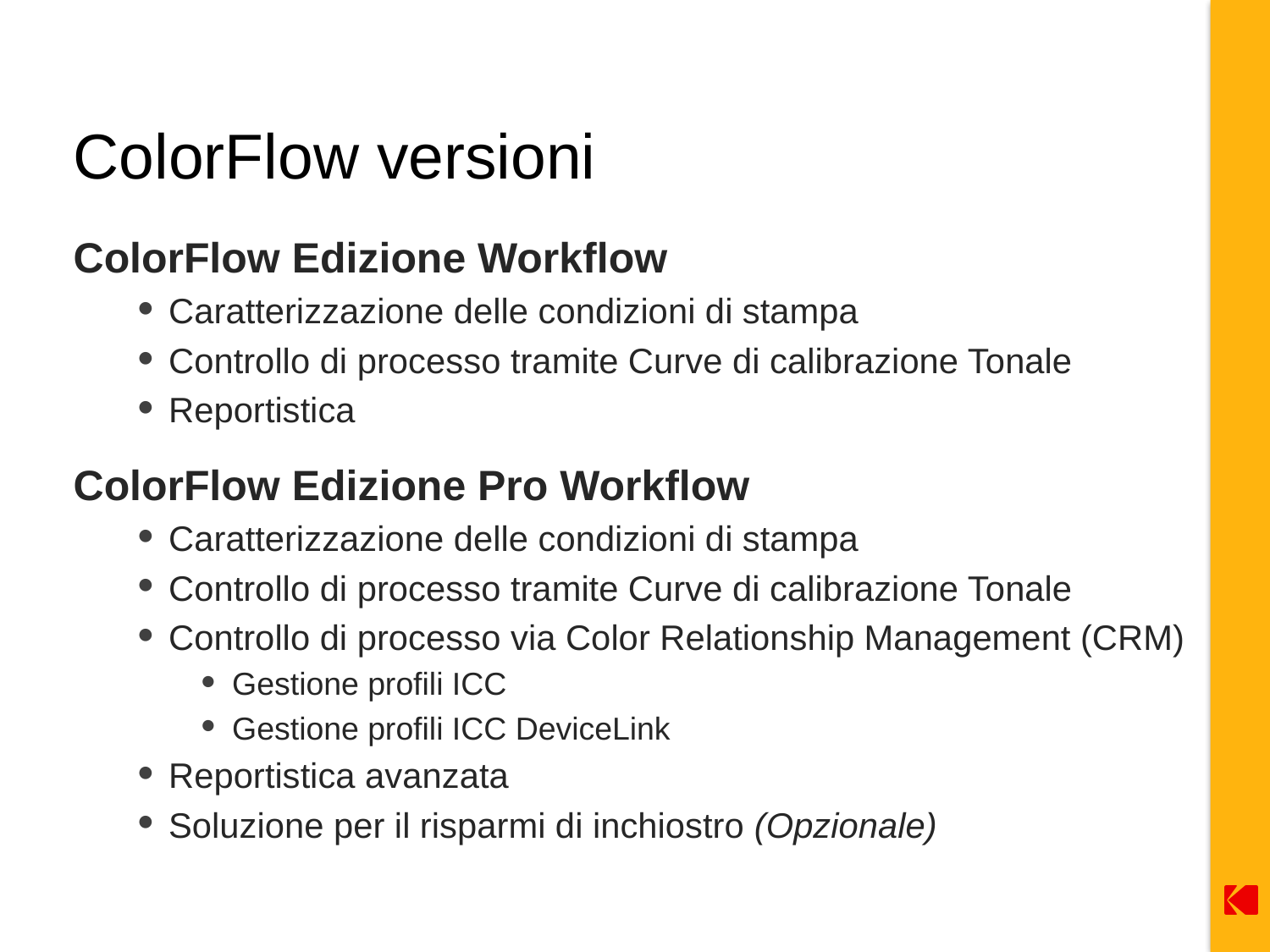

# ColorFlow versioni
ColorFlow Edizione Workflow
Caratterizzazione delle condizioni di stampa
Controllo di processo tramite Curve di calibrazione Tonale
Reportistica
ColorFlow Edizione Pro Workflow
Caratterizzazione delle condizioni di stampa
Controllo di processo tramite Curve di calibrazione Tonale
Controllo di processo via Color Relationship Management (CRM)
Gestione profili ICC
Gestione profili ICC DeviceLink
Reportistica avanzata
Soluzione per il risparmi di inchiostro (Opzionale)